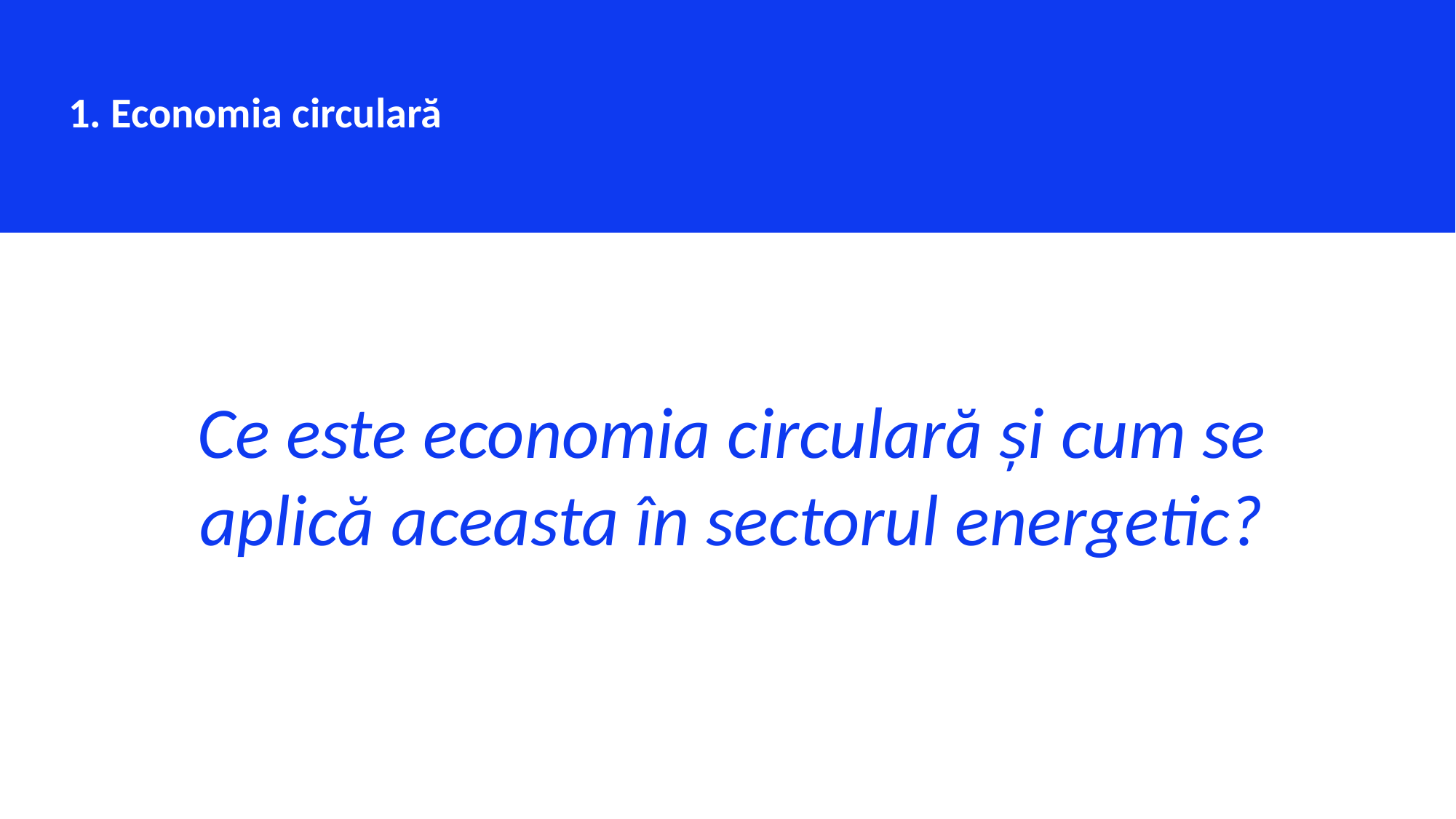

1. Economia circulară

Ce este economia circulară și cum se aplică aceasta în sectorul energetic?